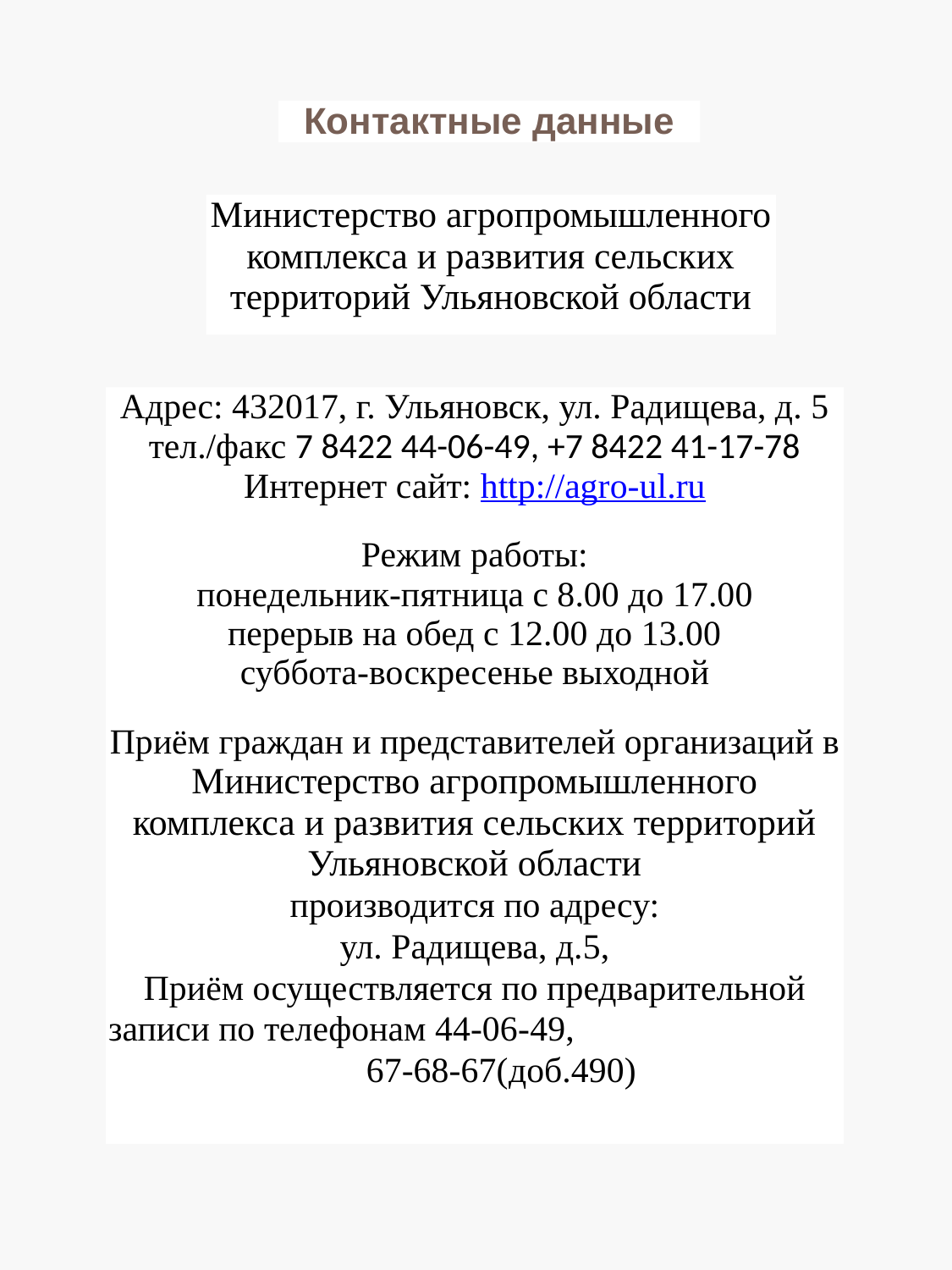

Контактные данные
Министерство агропромышленного комплекса и развития сельских территорий Ульяновской области
Адрес: 432017, г. Ульяновск, ул. Радищева, д. 5
тел./факс 7 8422 44-06-49, +7 8422 41-17-78
Интернет сайт: http://agro-ul.ru
Режим работы:
понедельник-пятница с 8.00 до 17.00
перерыв на обед с 12.00 до 13.00
суббота-воскресенье выходной
Приём граждан и представителей организаций в
Министерство агропромышленного комплекса и развития сельских территорий Ульяновской области
производится по адресу:
ул. Радищева, д.5,
Приём осуществляется по предварительной
записи по телефонам 44-06-49,                                     67-68-67(доб.490)